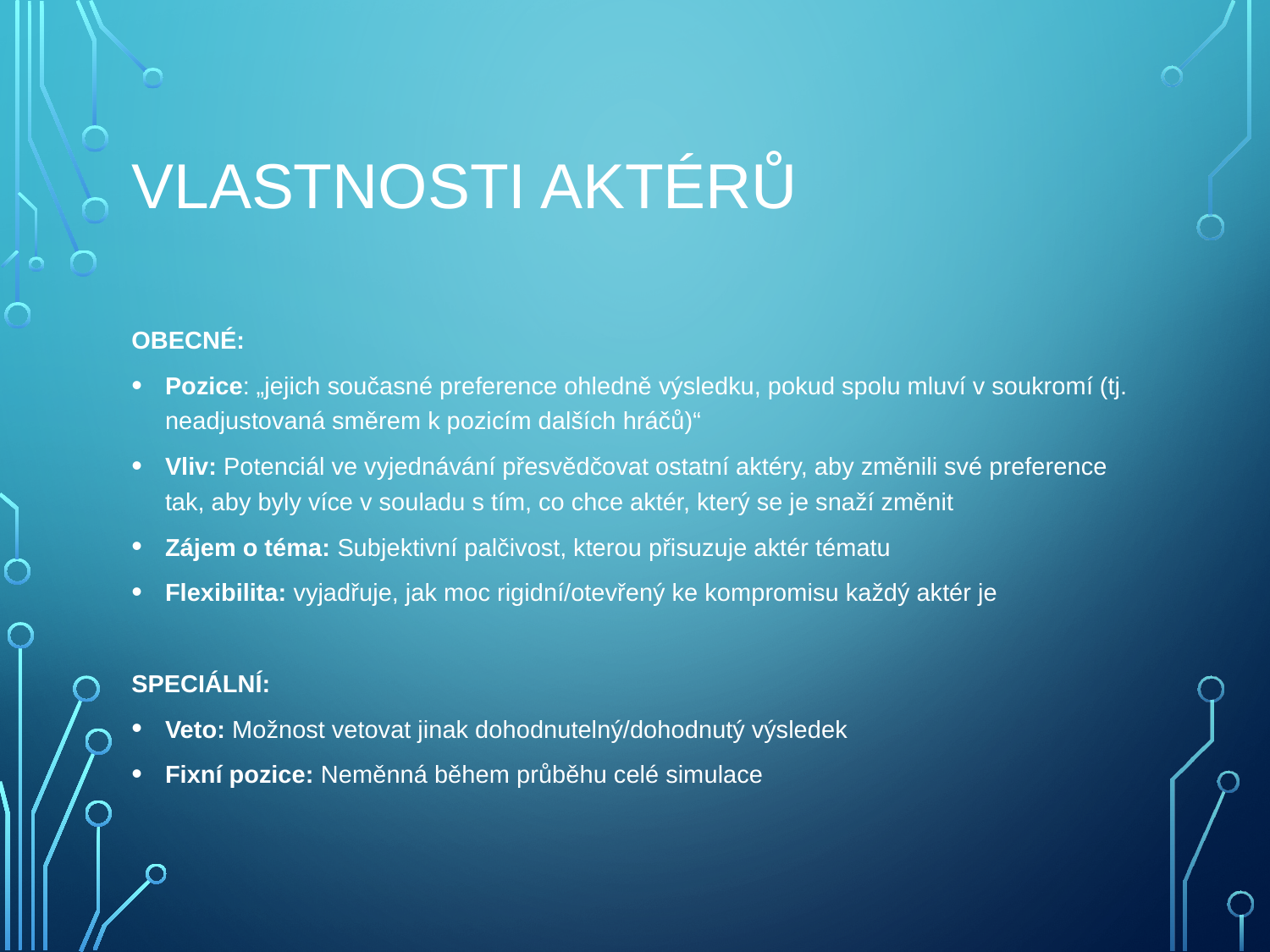

# Vlastnosti aktérů
OBECNÉ:
Pozice: „jejich současné preference ohledně výsledku, pokud spolu mluví v soukromí (tj. neadjustovaná směrem k pozicím dalších hráčů)“
Vliv: Potenciál ve vyjednávání přesvědčovat ostatní aktéry, aby změnili své preference tak, aby byly více v souladu s tím, co chce aktér, který se je snaží změnit
Zájem o téma: Subjektivní palčivost, kterou přisuzuje aktér tématu
Flexibilita: vyjadřuje, jak moc rigidní/otevřený ke kompromisu každý aktér je

SPECIÁLNÍ:
Veto: Možnost vetovat jinak dohodnutelný/dohodnutý výsledek
Fixní pozice: Neměnná během průběhu celé simulace